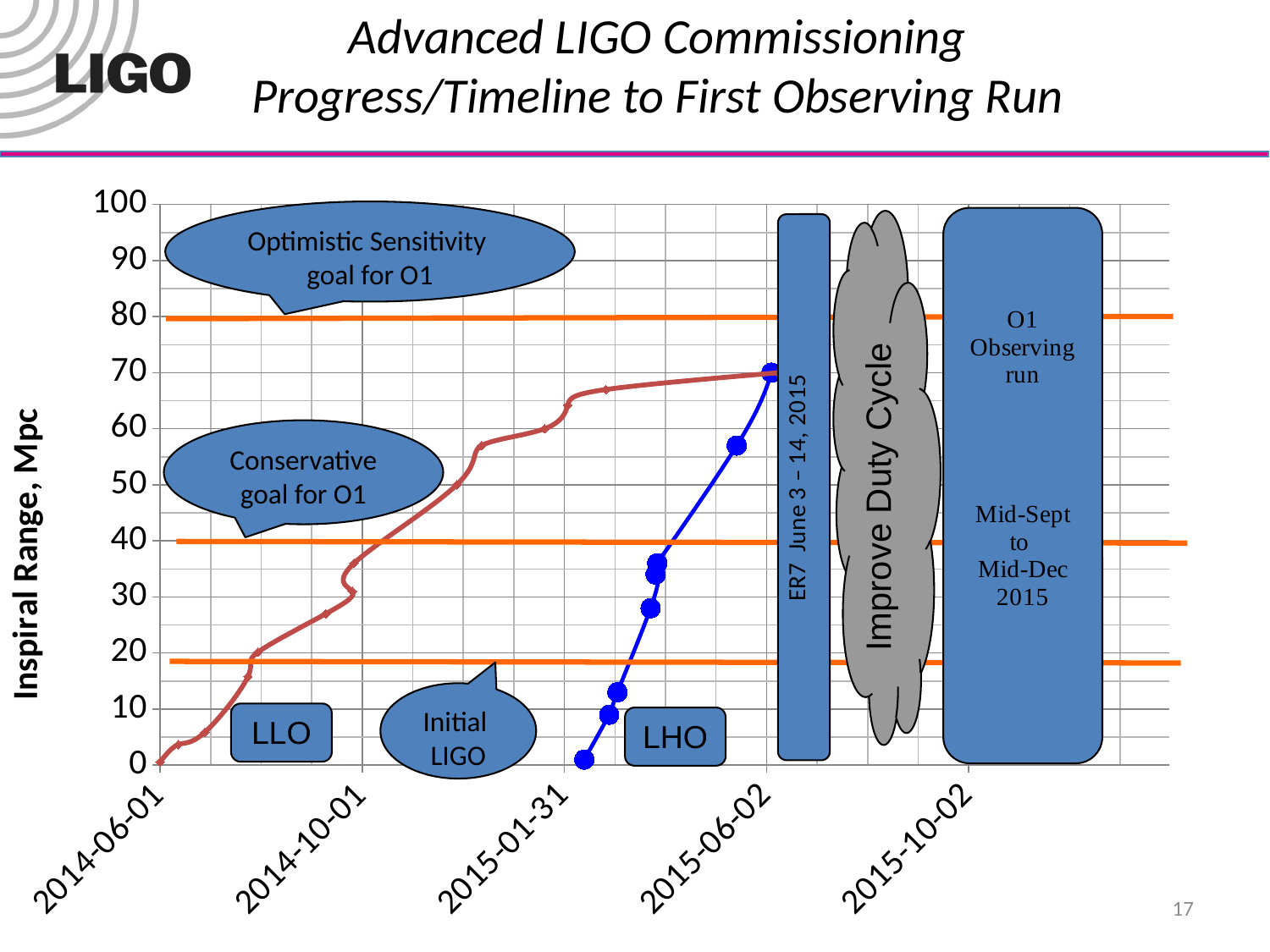

# Advanced LIGO Commissioning Progress/Timeline to First Observing Run

### Chart

| Category |  |  |
|---|---|---|
Optimistic Sensitivity
goal for O1
Conservative
goal for O1
Improve Duty Cycle
Initial
LIGO
LLO
LHO
17